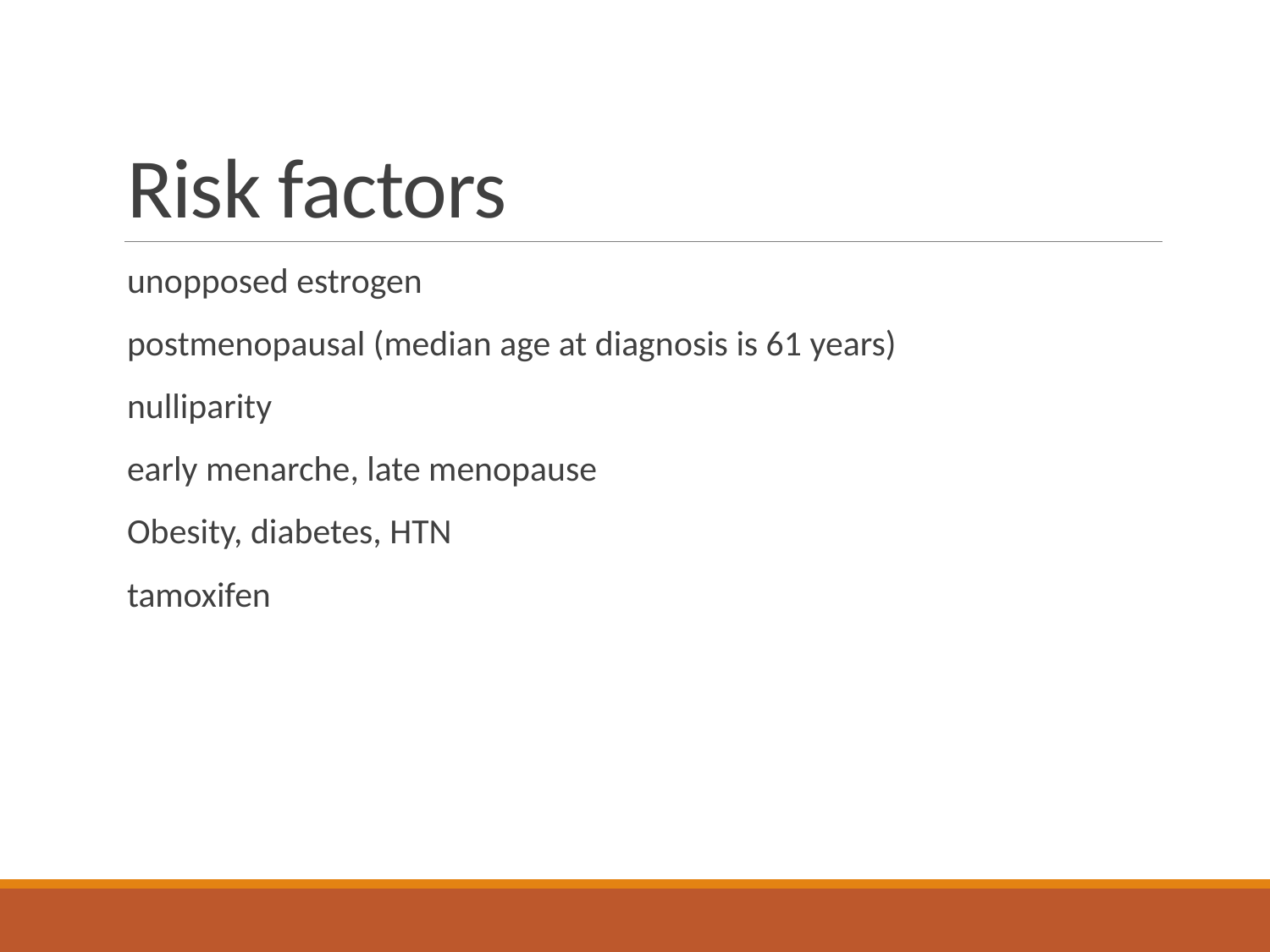

# Risk factors
unopposed estrogen
postmenopausal (median age at diagnosis is 61 years)
nulliparity
early menarche, late menopause
Obesity, diabetes, HTN
tamoxifen